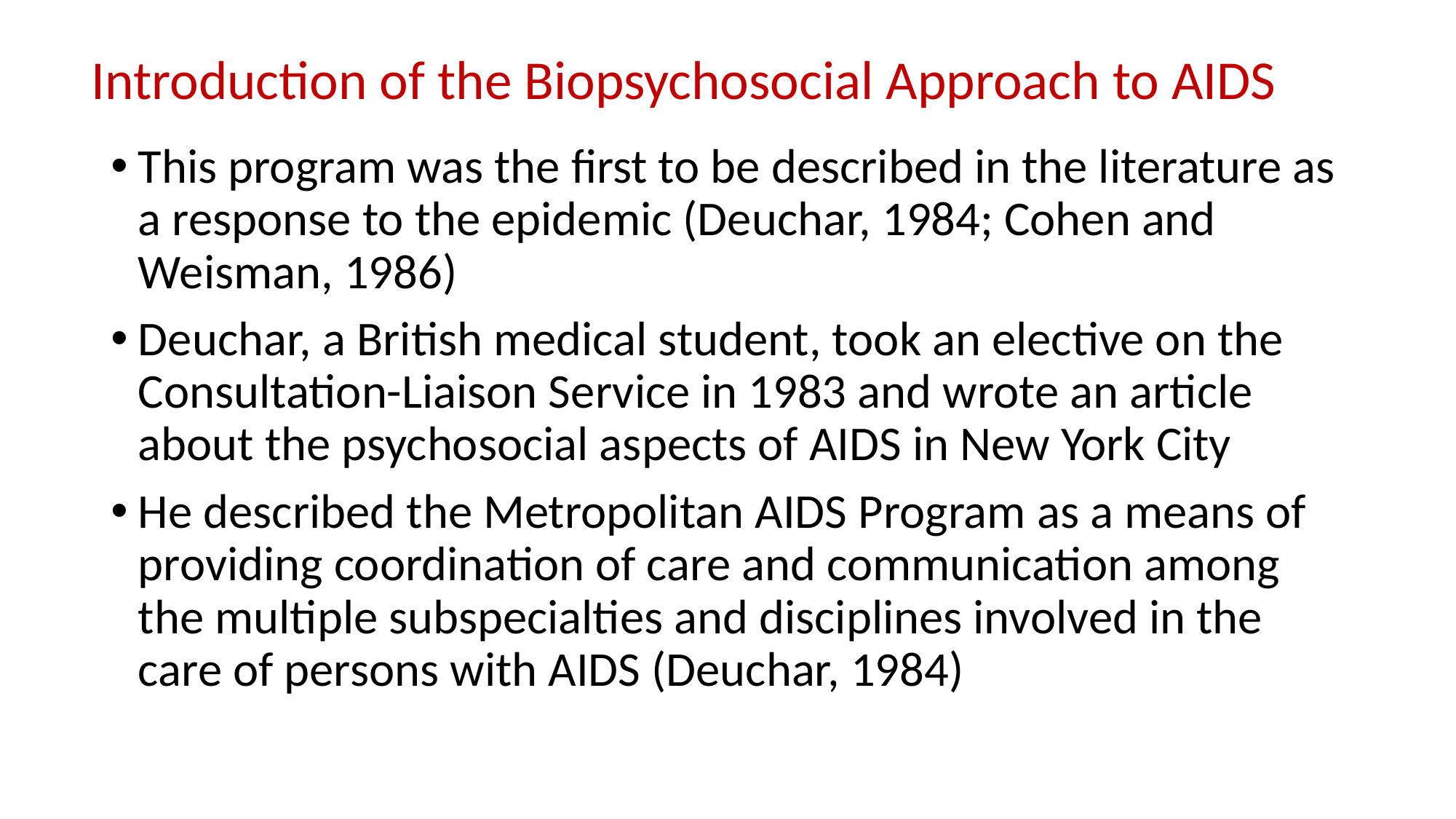

# Introduction of the Biopsychosocial Approach to AIDS
This program was the first to be described in the literature as a response to the epidemic (Deuchar, 1984; Cohen and Weisman, 1986)
Deuchar, a British medical student, took an elective on the Consultation-Liaison Service in 1983 and wrote an article about the psychosocial aspects of AIDS in New York City
He described the Metropolitan AIDS Program as a means of providing coordination of care and communication among the multiple subspecialties and disciplines involved in the care of persons with AIDS (Deuchar, 1984)